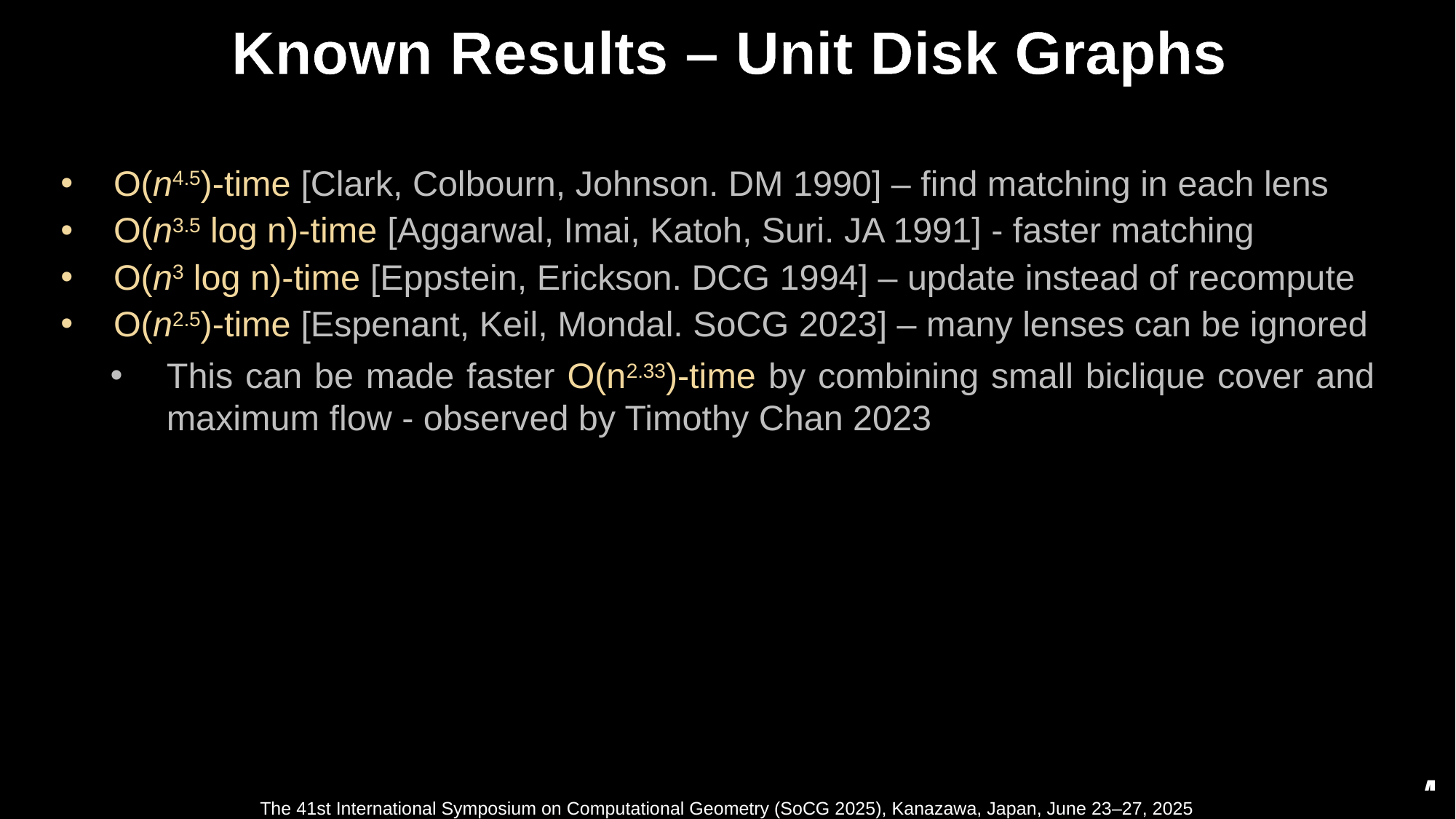

Known Results – Unit Disk Graphs
O(n4.5)-time [Clark, Colbourn, Johnson. DM 1990] – find matching in each lens
O(n3.5 log n)-time [Aggarwal, Imai, Katoh, Suri. JA 1991] - faster matching
O(n3 log n)-time [Eppstein, Erickson. DCG 1994] – update instead of recompute
O(n2.5)-time [Espenant, Keil, Mondal. SoCG 2023] – many lenses can be ignored
This can be made faster O(n2.33)-time by combining small biclique cover and maximum flow - observed by Timothy Chan 2023

4
The 41st International Symposium on Computational Geometry (SoCG 2025), Kanazawa, Japan, June 23–27, 2025